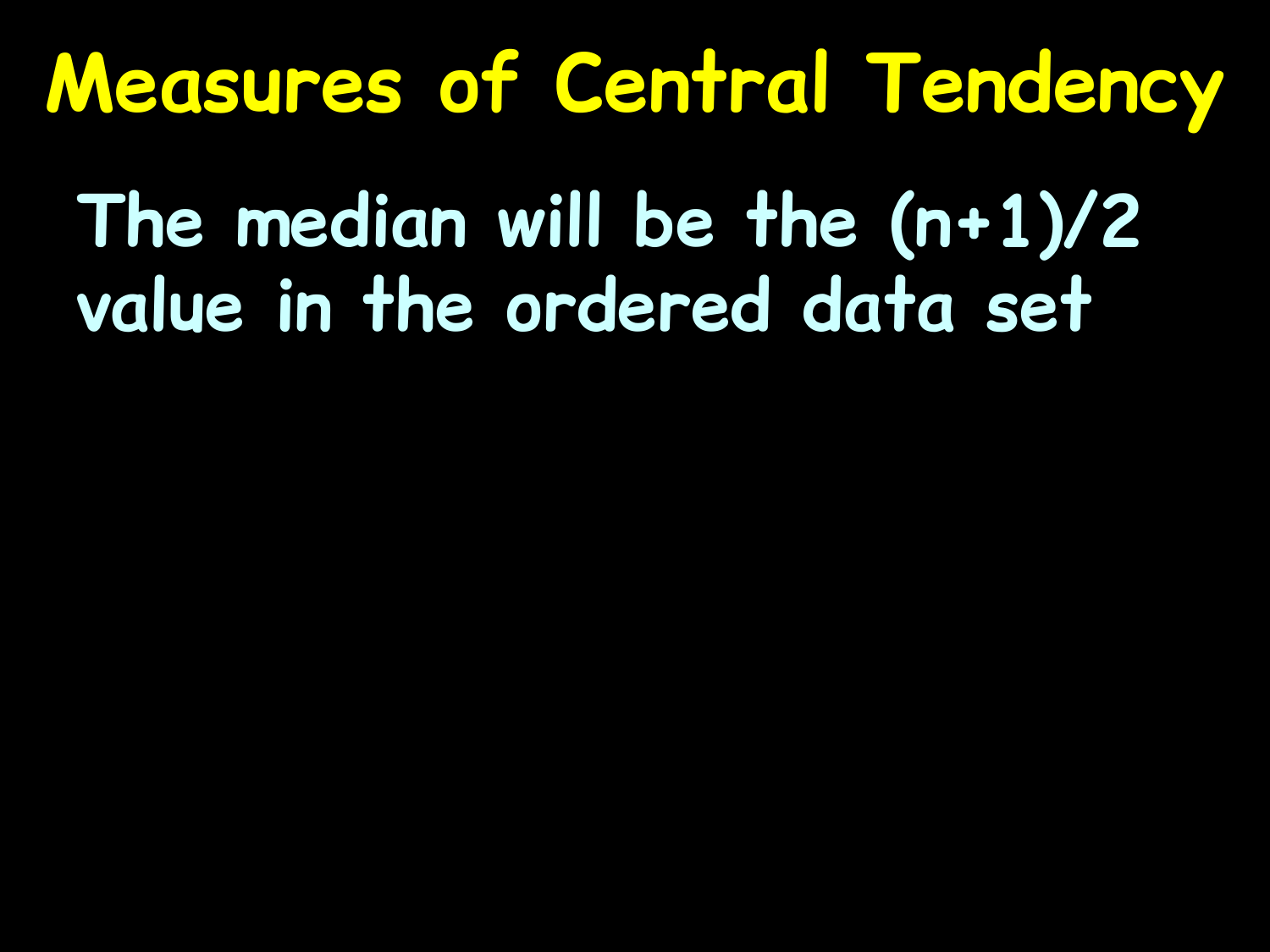

# Measures of Central Tendency
The median will be the (n+1)/2 value in the ordered data set